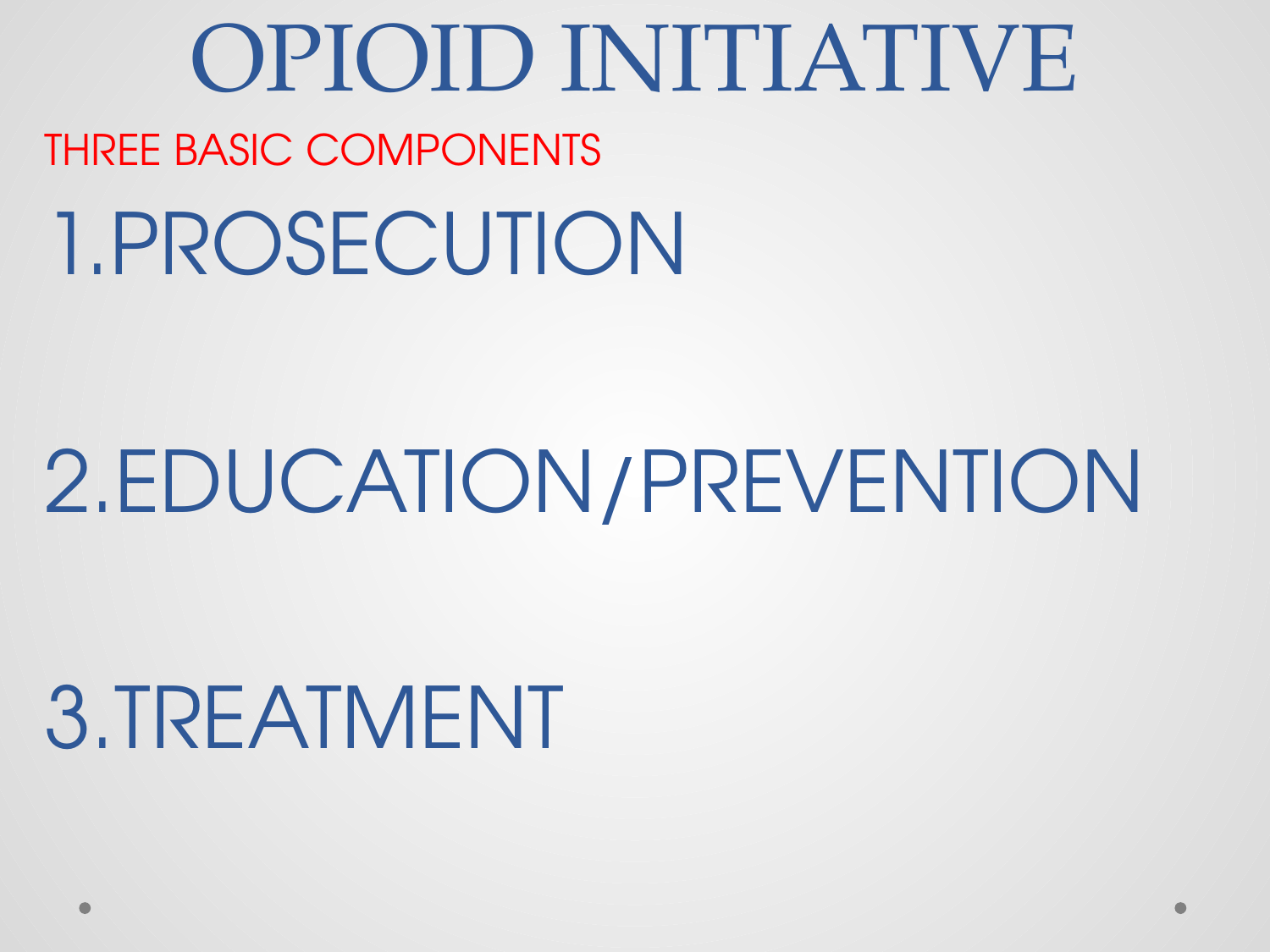

# OPIOID INITIATIVE
THREE BASIC COMPONENTS
PROSECUTION

EDUCATION/PREVENTION

TREATMENT